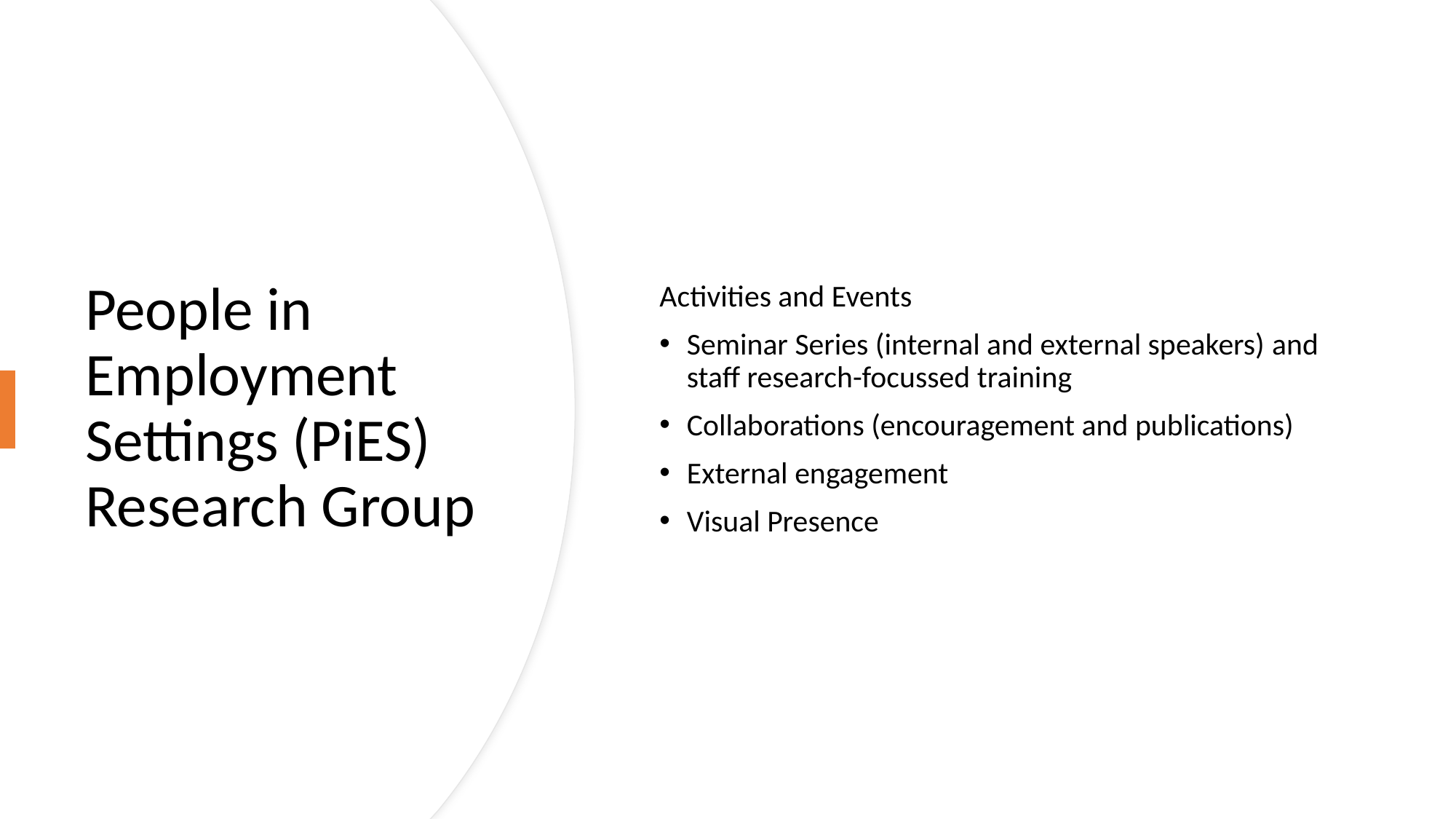

Activities and Events
Seminar Series (internal and external speakers) and staff research-focussed training
Collaborations (encouragement and publications)
External engagement
Visual Presence
# People in Employment Settings (PiES) Research Group